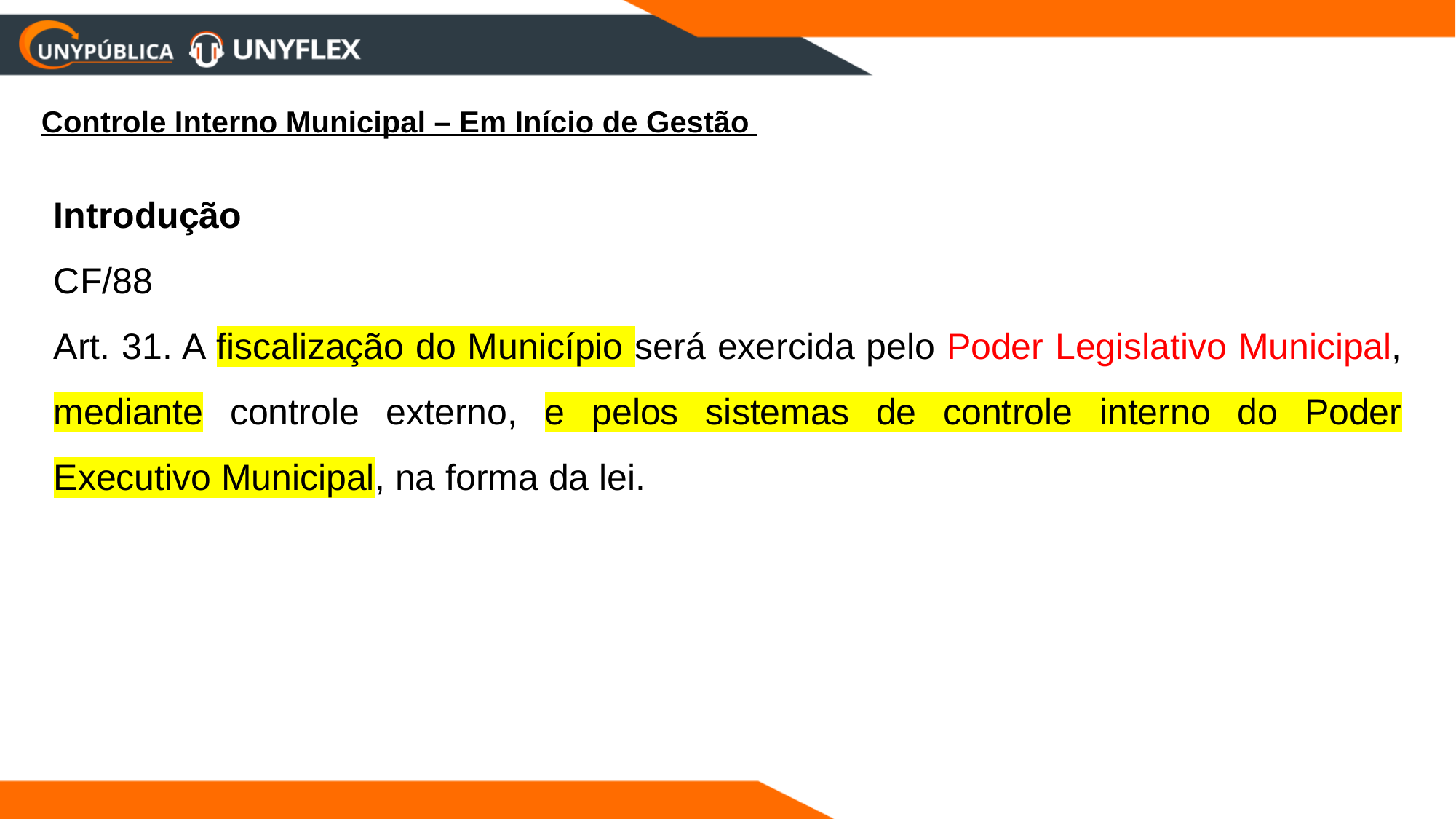

Controle Interno Municipal – Em Início de Gestão
Introdução
CF/88
Art. 31. A fiscalização do Município será exercida pelo Poder Legislativo Municipal, mediante controle externo, e pelos sistemas de controle interno do Poder Executivo Municipal, na forma da lei.